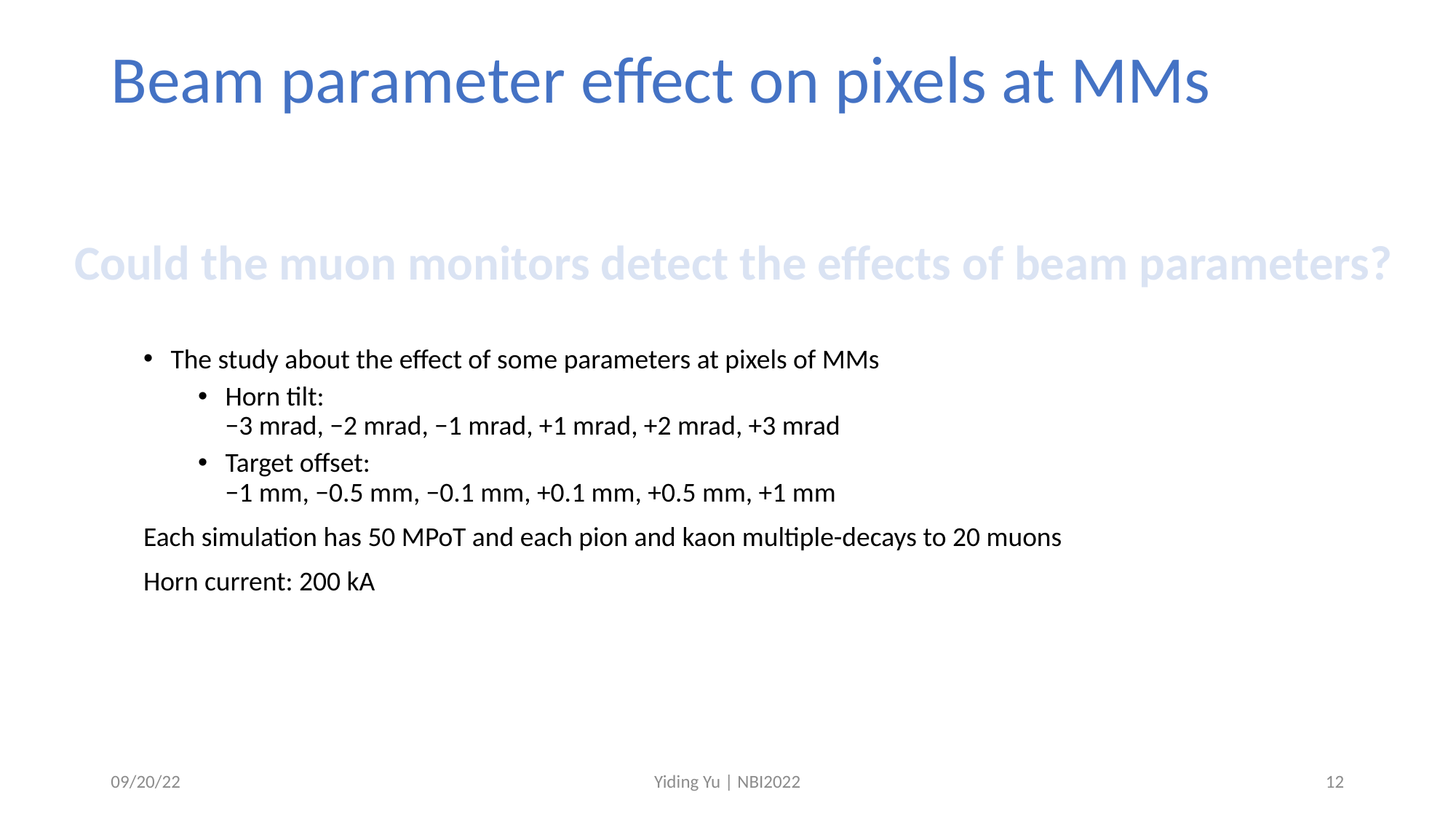

# Beam parameter effect on pixels at MMs

The study about the effect of some parameters at pixels of MMs
Horn tilt:
−3 mrad, −2 mrad, −1 mrad, +1 mrad, +2 mrad, +3 mrad
Target offset:
−1 mm, −0.5 mm, −0.1 mm, +0.1 mm, +0.5 mm, +1 mm
Each simulation has 50 MPoT and each pion and kaon multiple-decays to 20 muons
Horn current: 200 kA

Could the muon monitors detect the effects of beam parameters?
09/20/22
Yiding Yu | NBI2022
12